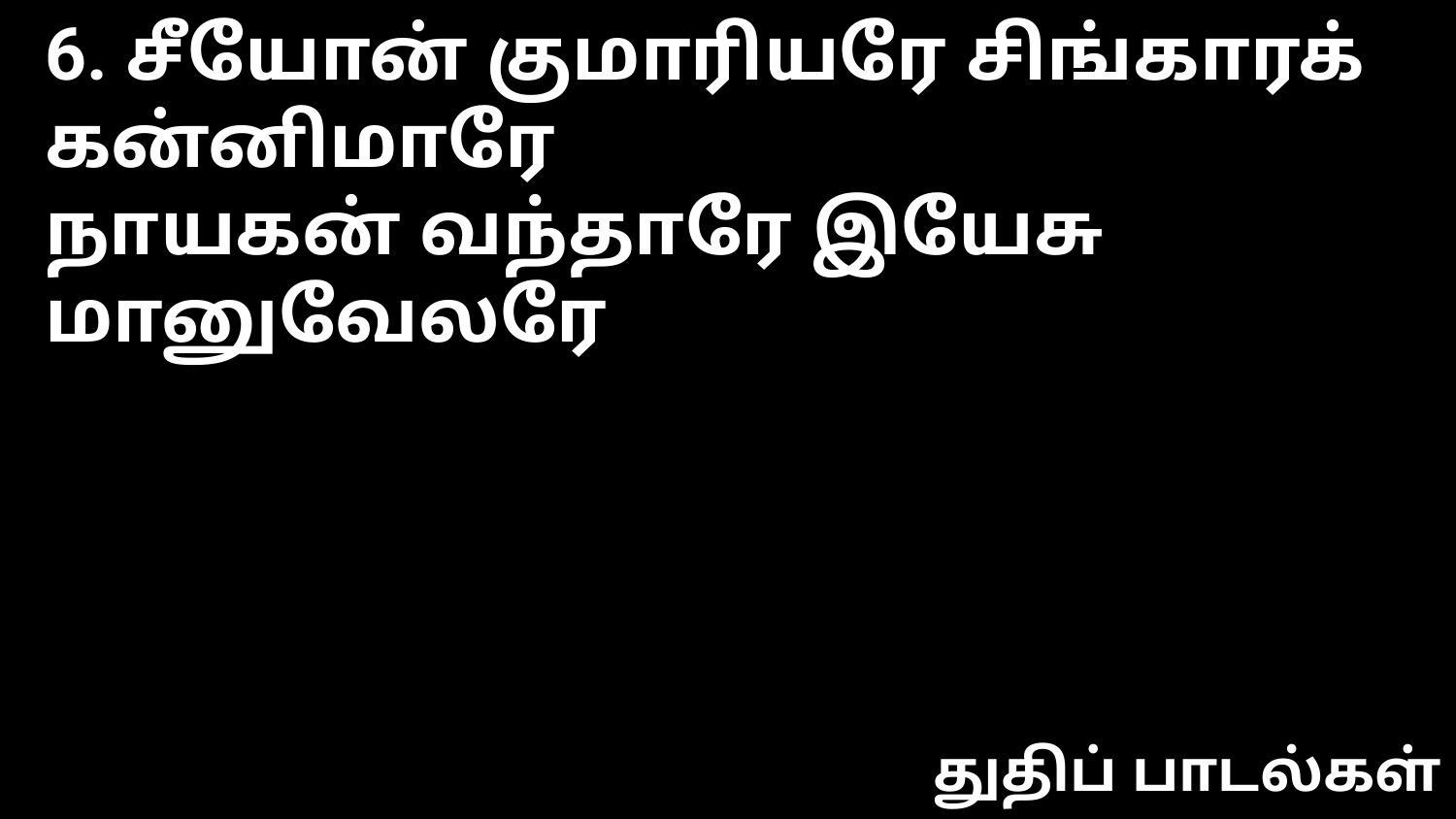

6. சீயோன் குமாரியரே சிங்காரக் கன்னிமாரே
நாயகன் வந்தாரே இயேசு மானுவேலரே

துதிப் பாடல்கள்